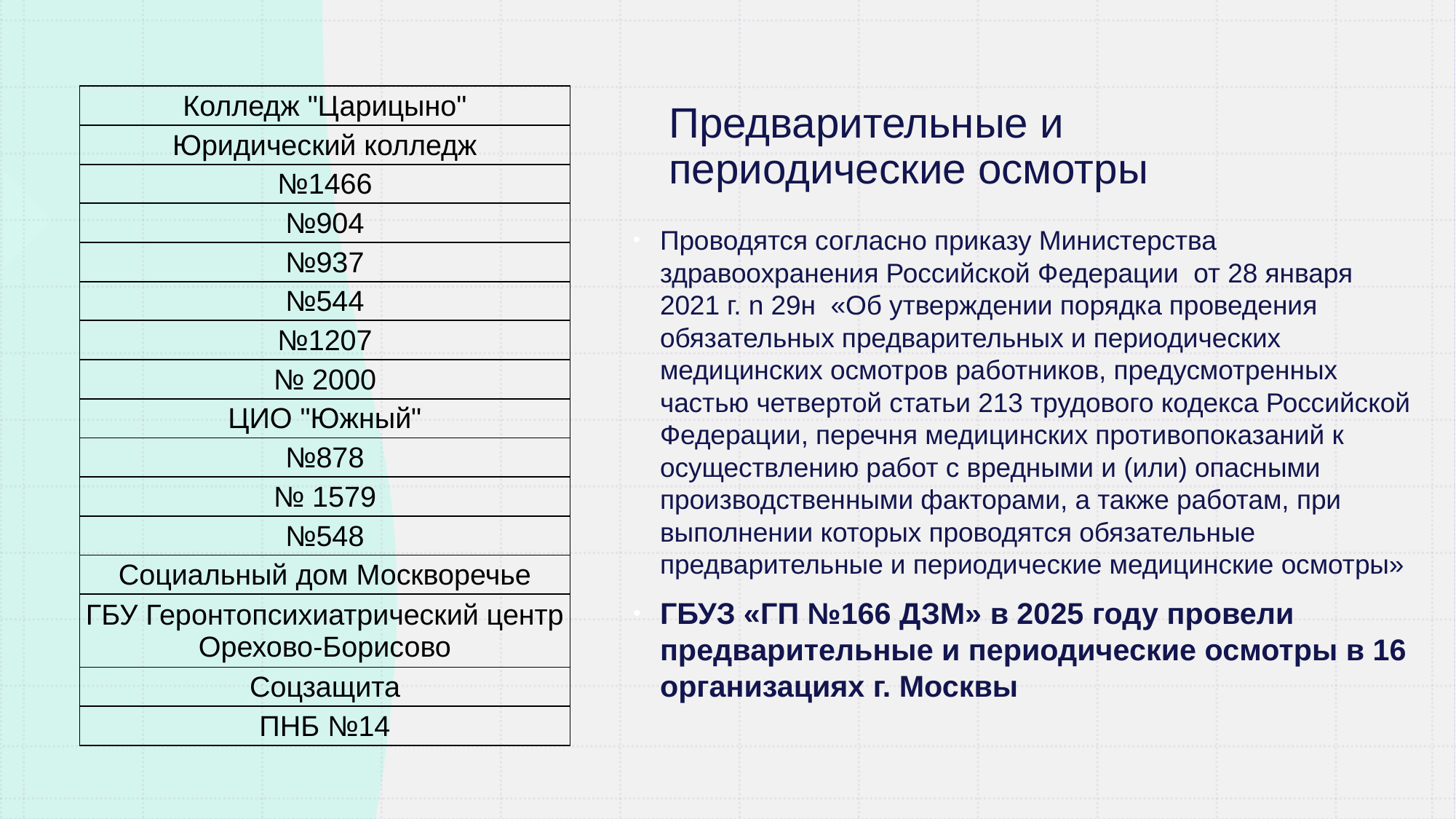

# Предварительные и периодические осмотры
| Колледж "Царицыно" |
| --- |
| Юридический колледж |
| №1466 |
| №904 |
| №937 |
| №544 |
| №1207 |
| № 2000 |
| ЦИО "Южный" |
| №878 |
| № 1579 |
| №548 |
| Социальный дом Москворечье |
| ГБУ Геронтопсихиатрический центр Орехово-Борисово |
| Соцзащита |
| ПНБ №14 |

Проводятся согласно приказу Министерства здравоохранения Российской Федерации  от 28 января 2021 г. n 29н  «Об утверждении порядка проведения обязательных предварительных и периодических медицинских осмотров работников, предусмотренных частью четвертой статьи 213 трудового кодекса Российской Федерации, перечня медицинских противопоказаний к осуществлению работ с вредными и (или) опасными производственными факторами, а также работам, при выполнении которых проводятся обязательные предварительные и периодические медицинские осмотры»
ГБУЗ «ГП №166 ДЗМ» в 2025 году провели предварительные и периодические осмотры в 16 организациях г. Москвы